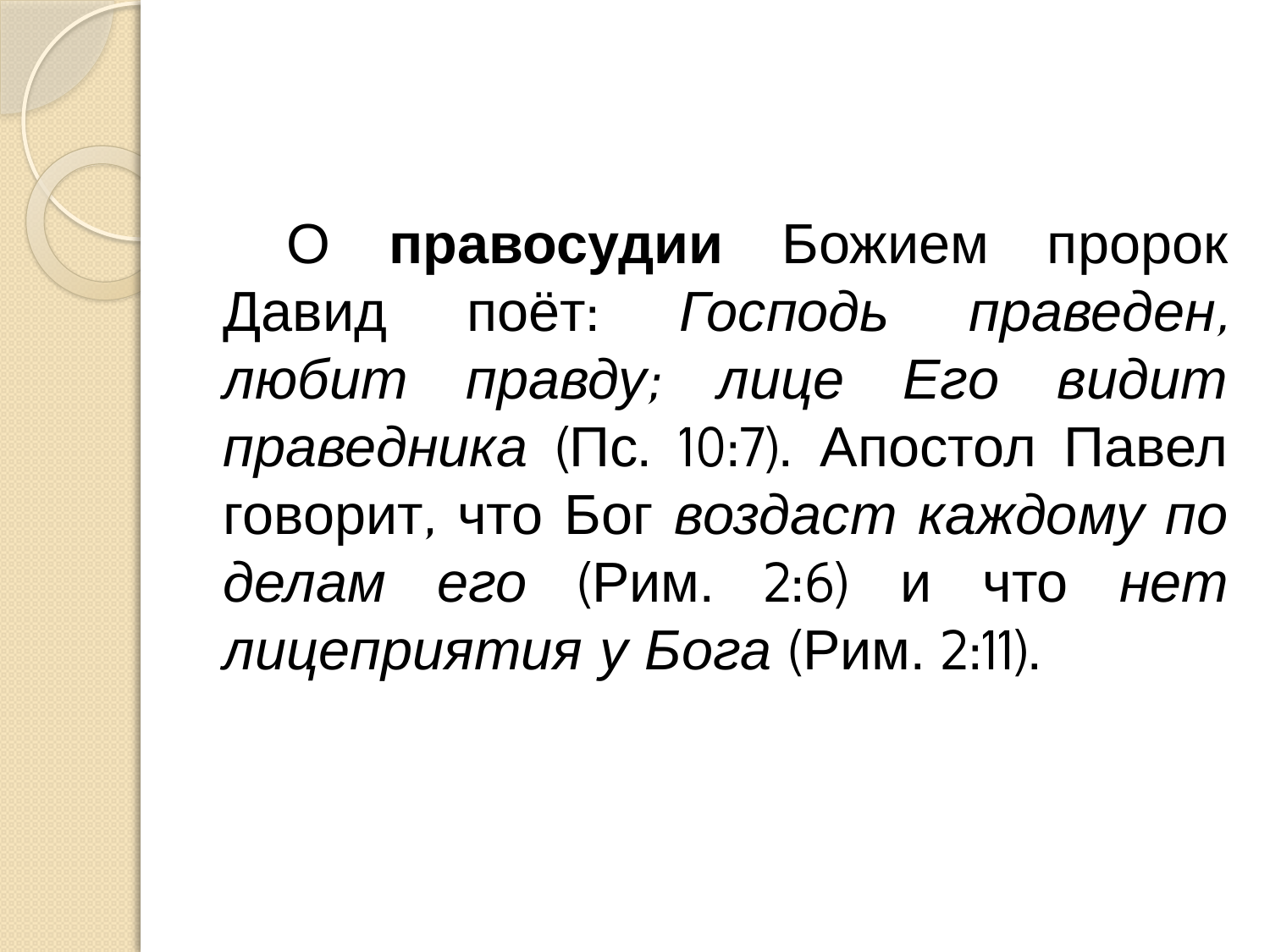

О правосудии Божием пророк Давид поёт: Господь праведен, любит правду; лице Его видит праведника (Пс. 10:7). Апостол Павел говорит, что Бог воздаст каждому по делам его (Рим. 2:6) и что нет лицеприятия у Бога (Рим. 2:11).